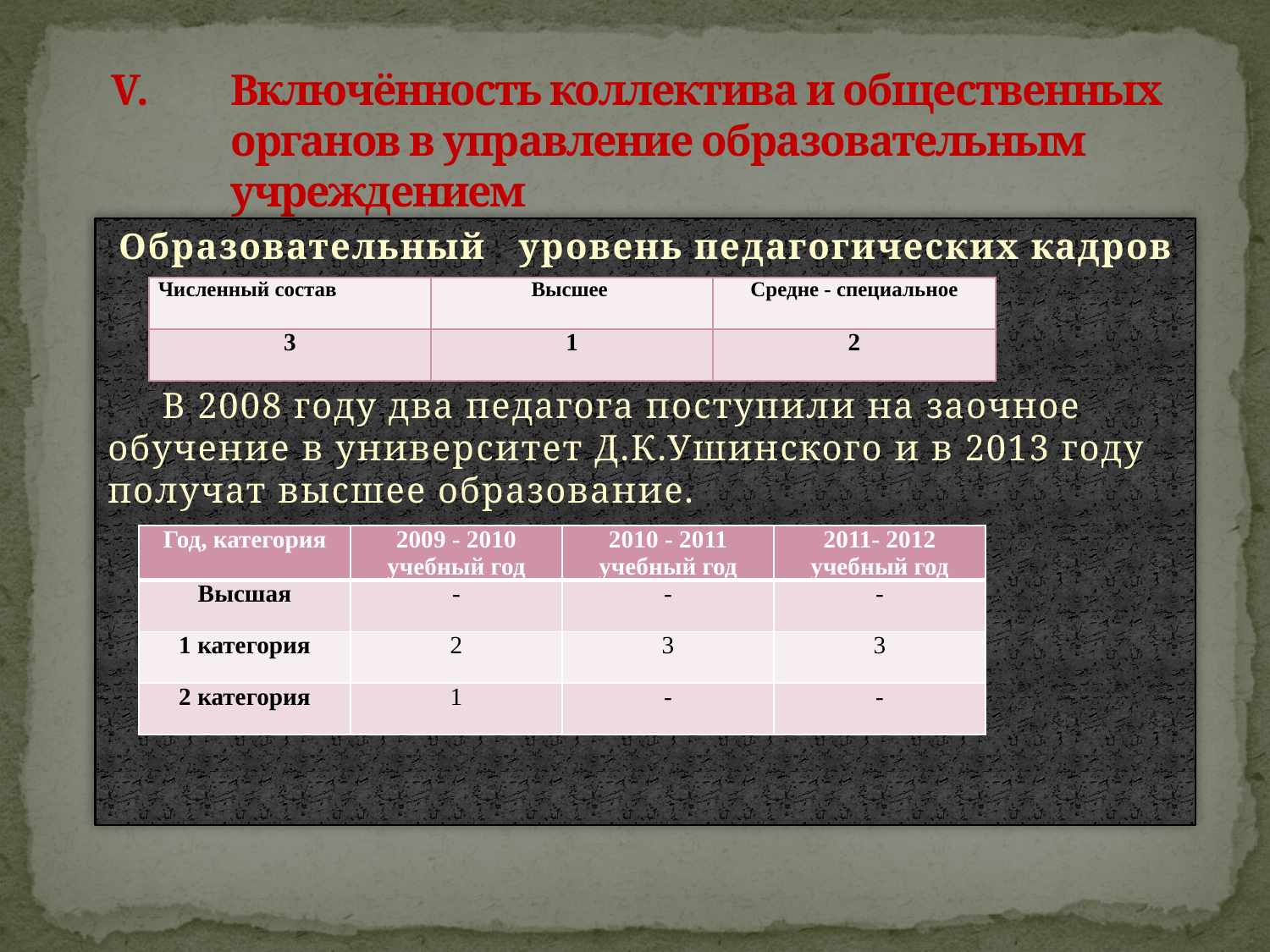

# Включённость коллектива и общественных органов в управление образовательным учреждением
Образовательный   уровень педагогических кадров

     В 2008 году два педагога поступили на заочное обучение в университет Д.К.Ушинского и в 2013 году  получат высшее образование.

| Численный состав | Высшее | Средне - специальное |
| --- | --- | --- |
| 3 | 1 | 2 |
| Год, категория | 2009 - 2010 учебный год | 2010 - 2011 учебный год | 2011- 2012 учебный год |
| --- | --- | --- | --- |
| Высшая | - | - | - |
| 1 категория | 2 | 3 | 3 |
| 2 категория | 1 | - | - |